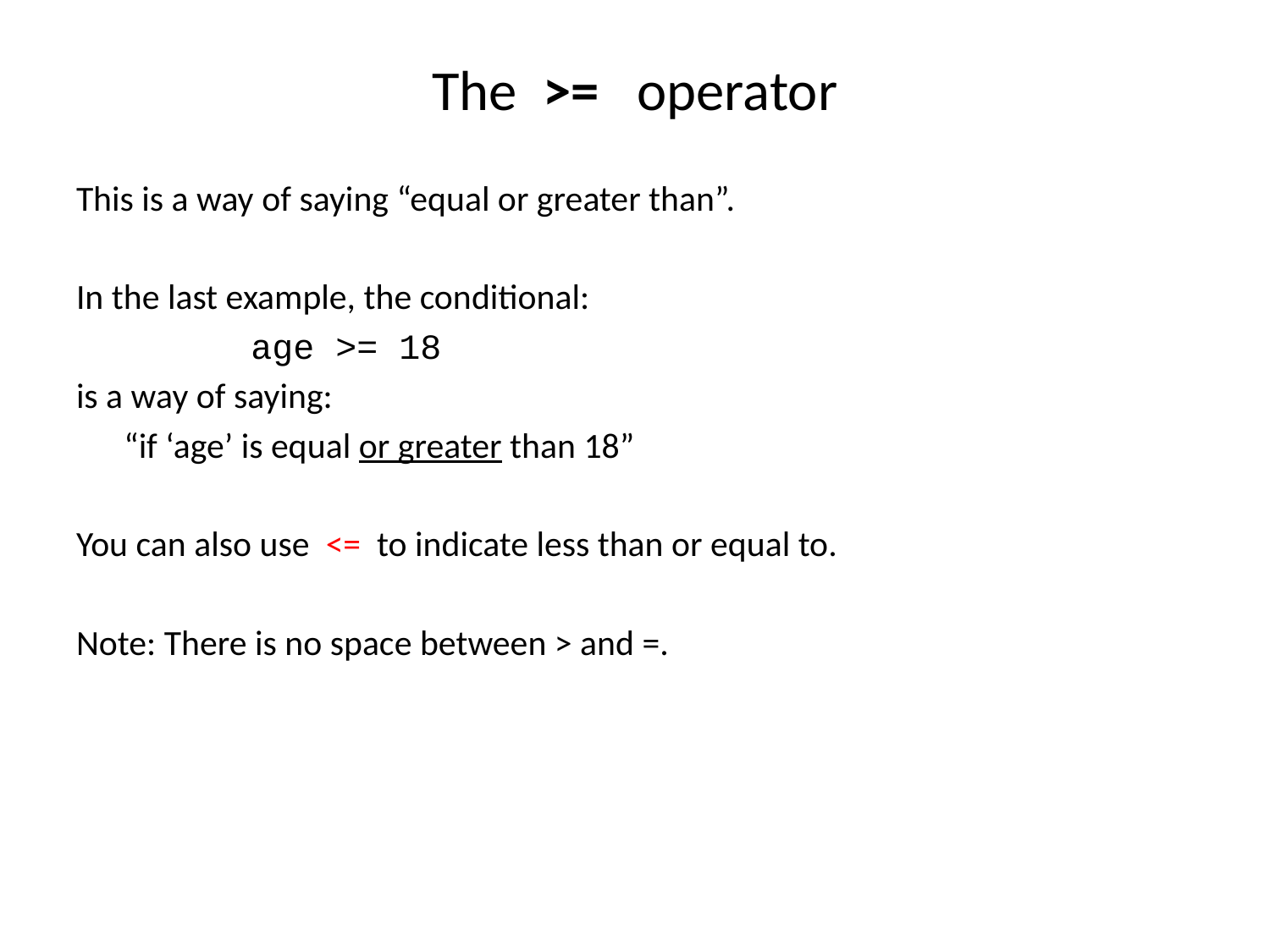

# The  >=   operator
This is a way of saying “equal or greater than”.

In the last example, the conditional:
		age >= 18
is a way of saying:
	“if ‘age’ is equal or greater than 18”

You can also use  <=  to indicate less than or equal to.

Note: There is no space between > and =.